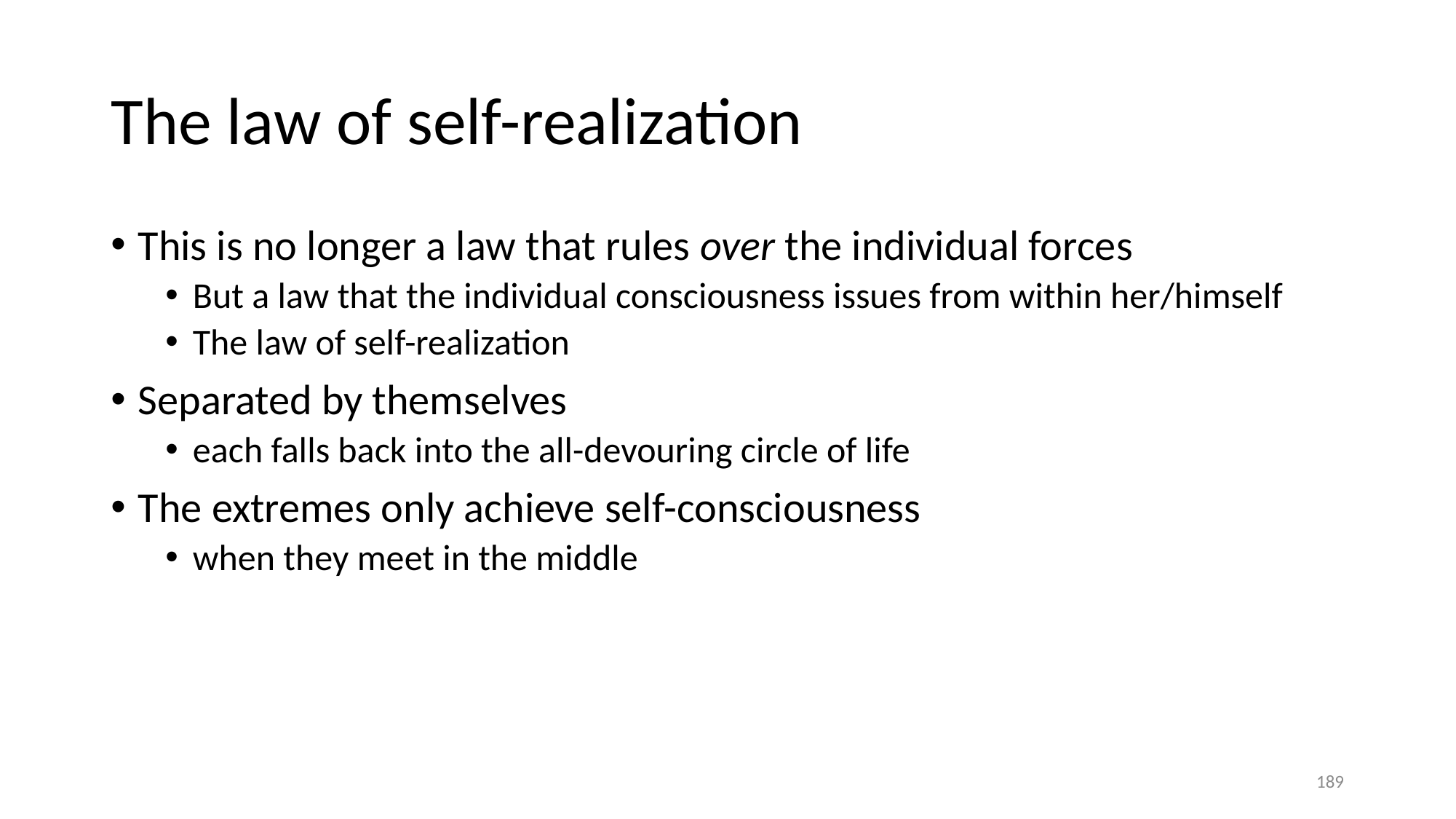

# The law of self-realization
This is no longer a law that rules over the individual forces
But a law that the individual consciousness issues from within her/himself
The law of self-realization
Separated by themselves
each falls back into the all-devouring circle of life
The extremes only achieve self-consciousness
when they meet in the middle
189